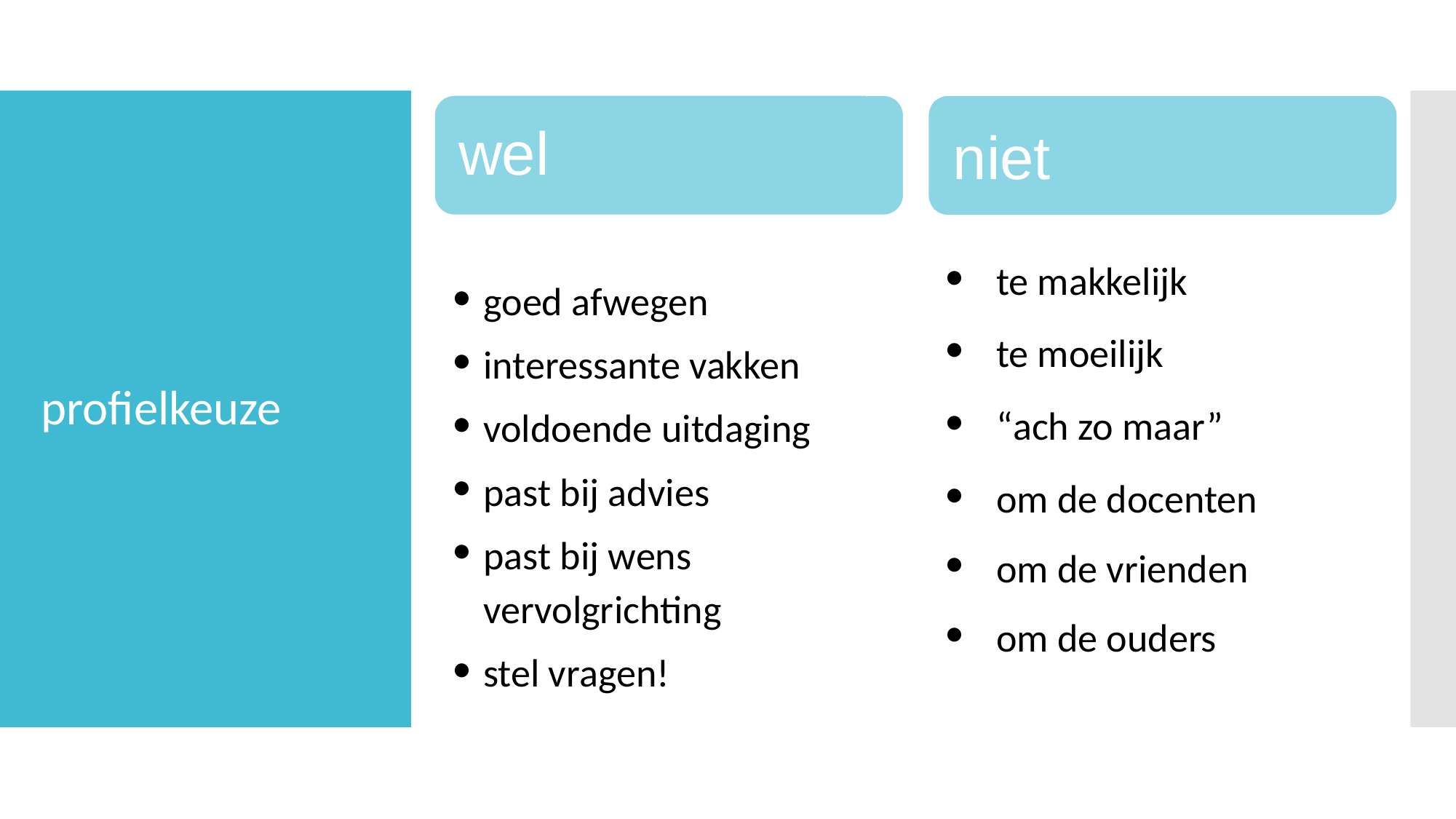

wel

goed afwegen
interessante vakken
voldoende uitdaging
past bij advies
past bij wens vervolgrichting
stel vragen!

niet
# profielkeuze

te makkelijk
te moeilijk
“ach zo maar”
om de docenten
om de vrienden
om de ouders